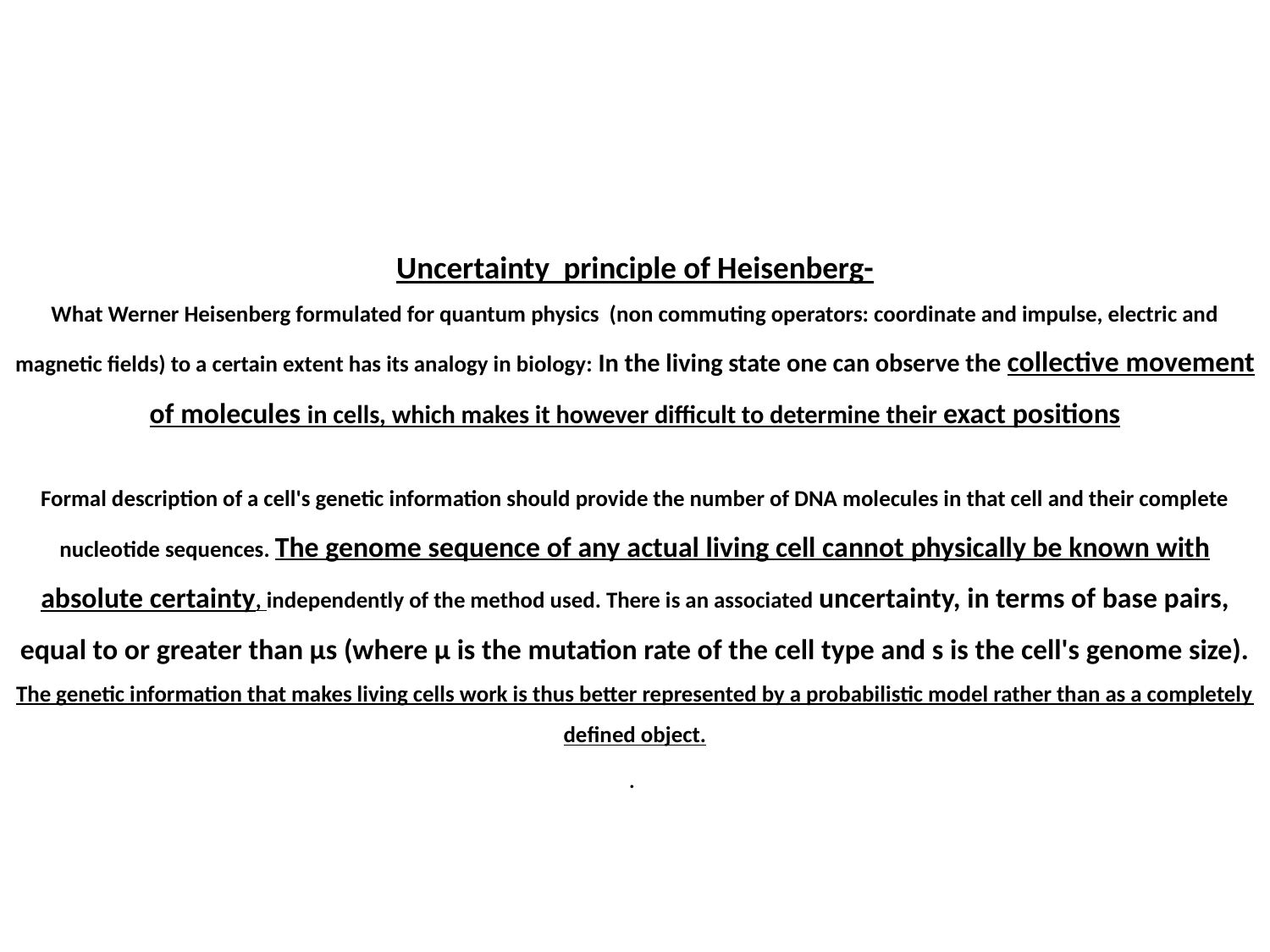

# Uncertainty  principle of Heisenberg- What Werner Heisenberg formulated for quantum physics  (non commuting operators: coordinate and impulse, electric and magnetic fields) to a certain extent has its analogy in biology: In the living state one can observe the collective movement of molecules in cells, which makes it however difficult to determine their exact positions Formal description of a cell's genetic information should provide the number of DNA molecules in that cell and their complete nucleotide sequences. The genome sequence of any actual living cell cannot physically be known with absolute certainty, independently of the method used. There is an associated uncertainty, in terms of base pairs, equal to or greater than μs (where μ is the mutation rate of the cell type and s is the cell's genome size). The genetic information that makes living cells work is thus better represented by a probabilistic model rather than as a completely defined object. .